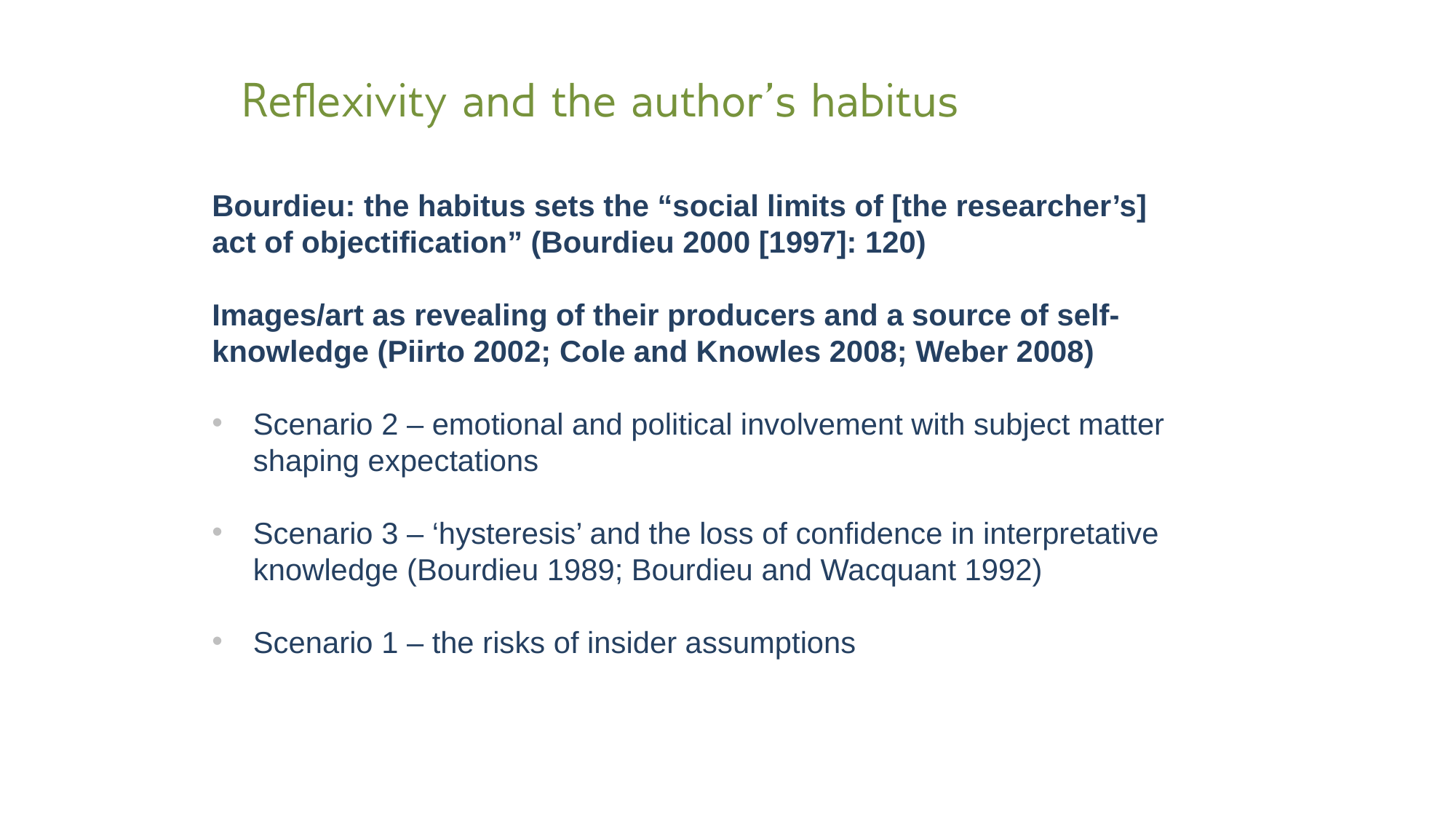

Reflexivity and the author’s habitus
Bourdieu: the habitus sets the “social limits of [the researcher’s] act of objectification” (Bourdieu 2000 [1997]: 120)
Images/art as revealing of their producers and a source of self-knowledge (Piirto 2002; Cole and Knowles 2008; Weber 2008)
Scenario 2 – emotional and political involvement with subject matter shaping expectations
Scenario 3 – ‘hysteresis’ and the loss of confidence in interpretative knowledge (Bourdieu 1989; Bourdieu and Wacquant 1992)
Scenario 1 – the risks of insider assumptions